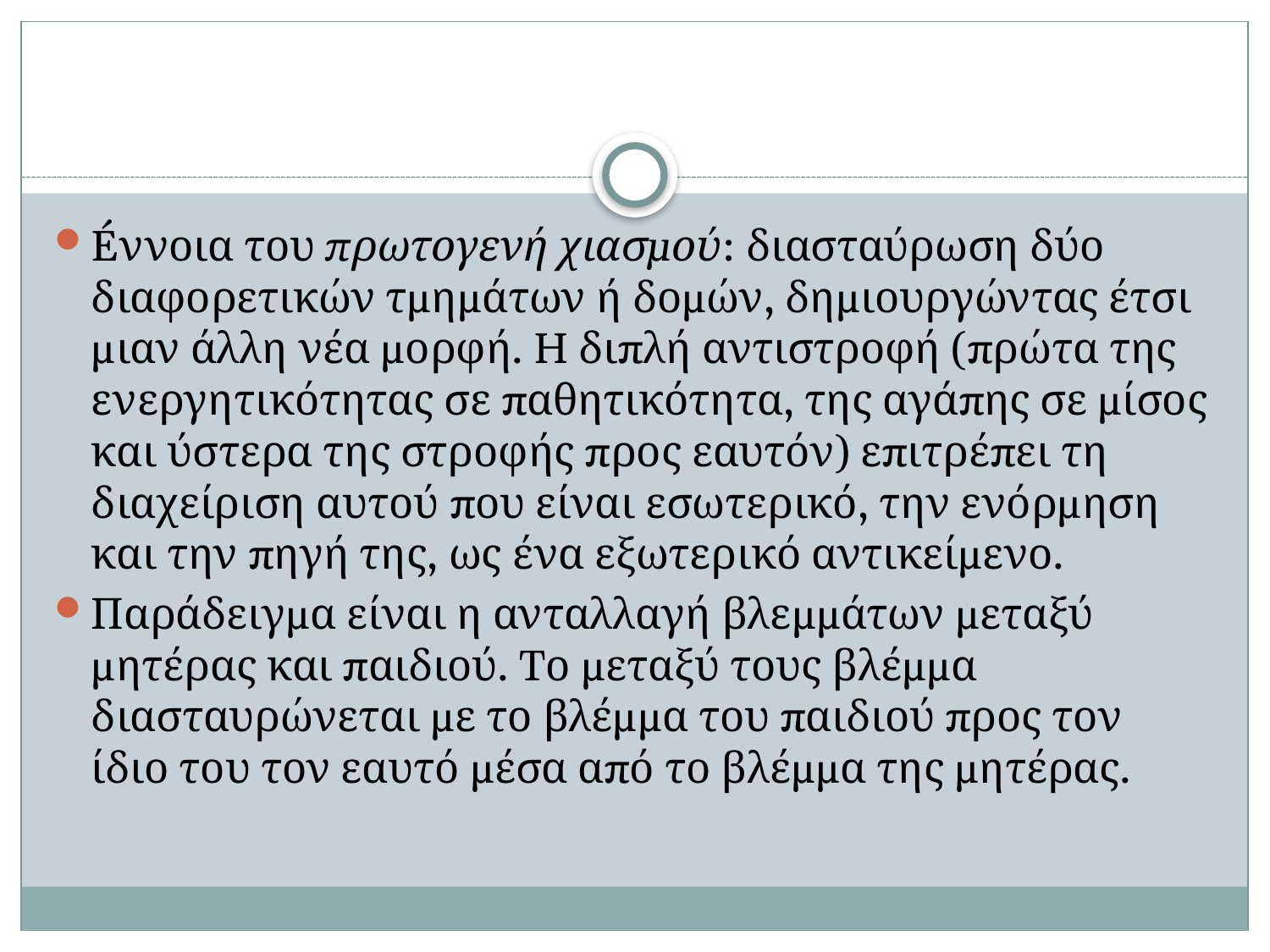

#
Έννοια του πρωτογενή χιασμού: διασταύρωση δύο διαφορετικών τμημάτων ή δομών, δημιουργώντας έτσι μιαν άλλη νέα μορφή. Η διπλή αντιστροφή (πρώτα της ενεργητικότητας σε παθητικότητα, της αγάπης σε μίσος και ύστερα της στροφής προς εαυτόν) επιτρέπει τη διαχείριση αυτού που είναι εσωτερικό, την ενόρμηση και την πηγή της, ως ένα εξωτερικό αντικείμενο.
Παράδειγμα είναι η ανταλλαγή βλεμμάτων μεταξύ μητέρας και παιδιού. Το μεταξύ τους βλέμμα διασταυρώνεται με το βλέμμα του παιδιού προς τον ίδιο του τον εαυτό μέσα από το βλέμμα της μητέρας.